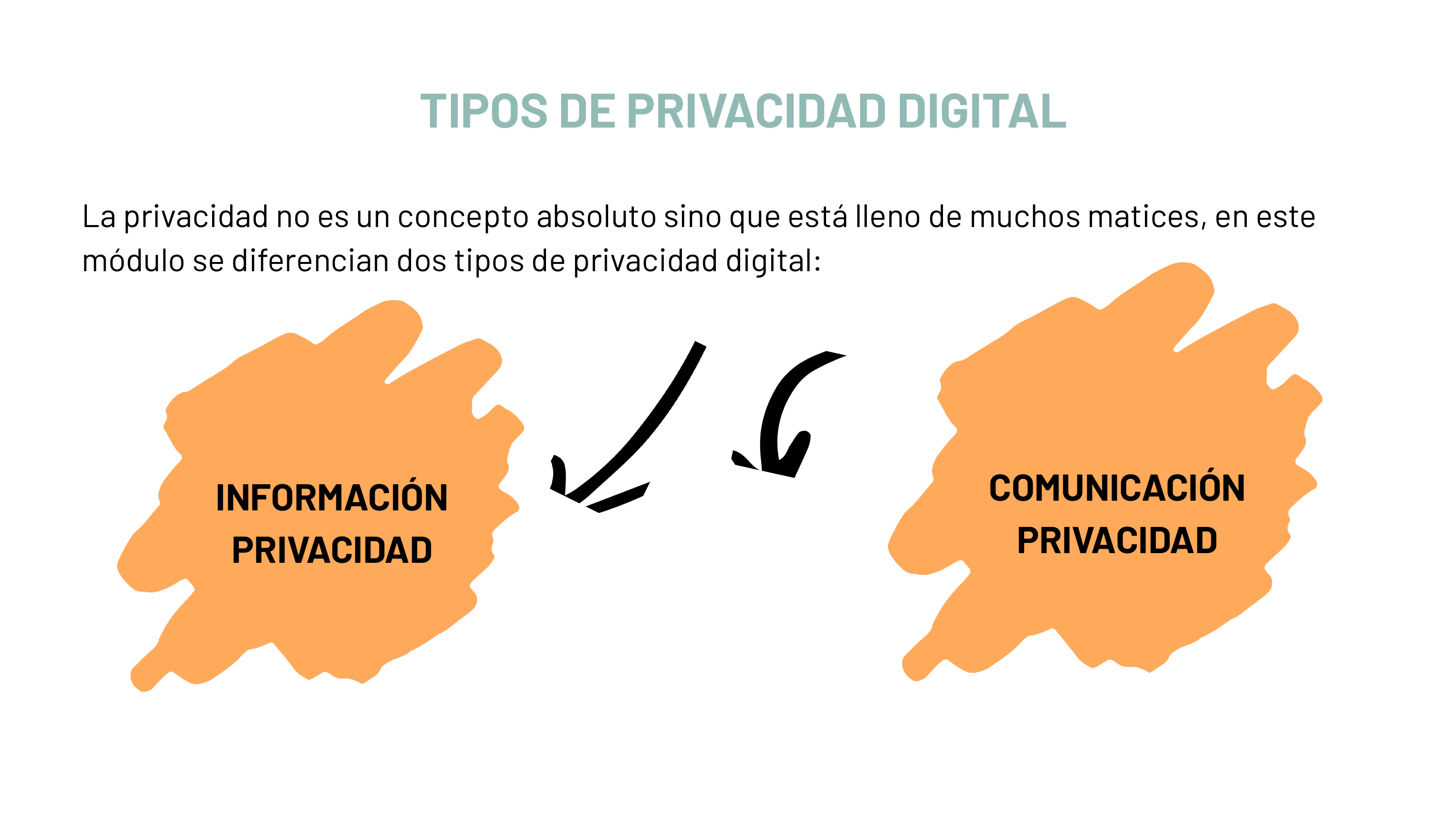

TIPOS DE PRIVACIDAD DIGITAL
La privacidad no es un concepto absoluto sino que está lleno de muchos matices, en este módulo se diferencian dos tipos de privacidad digital:

COMUNICACIÓN
PRIVACIDAD
INFORMACIÓN
PRIVACIDAD